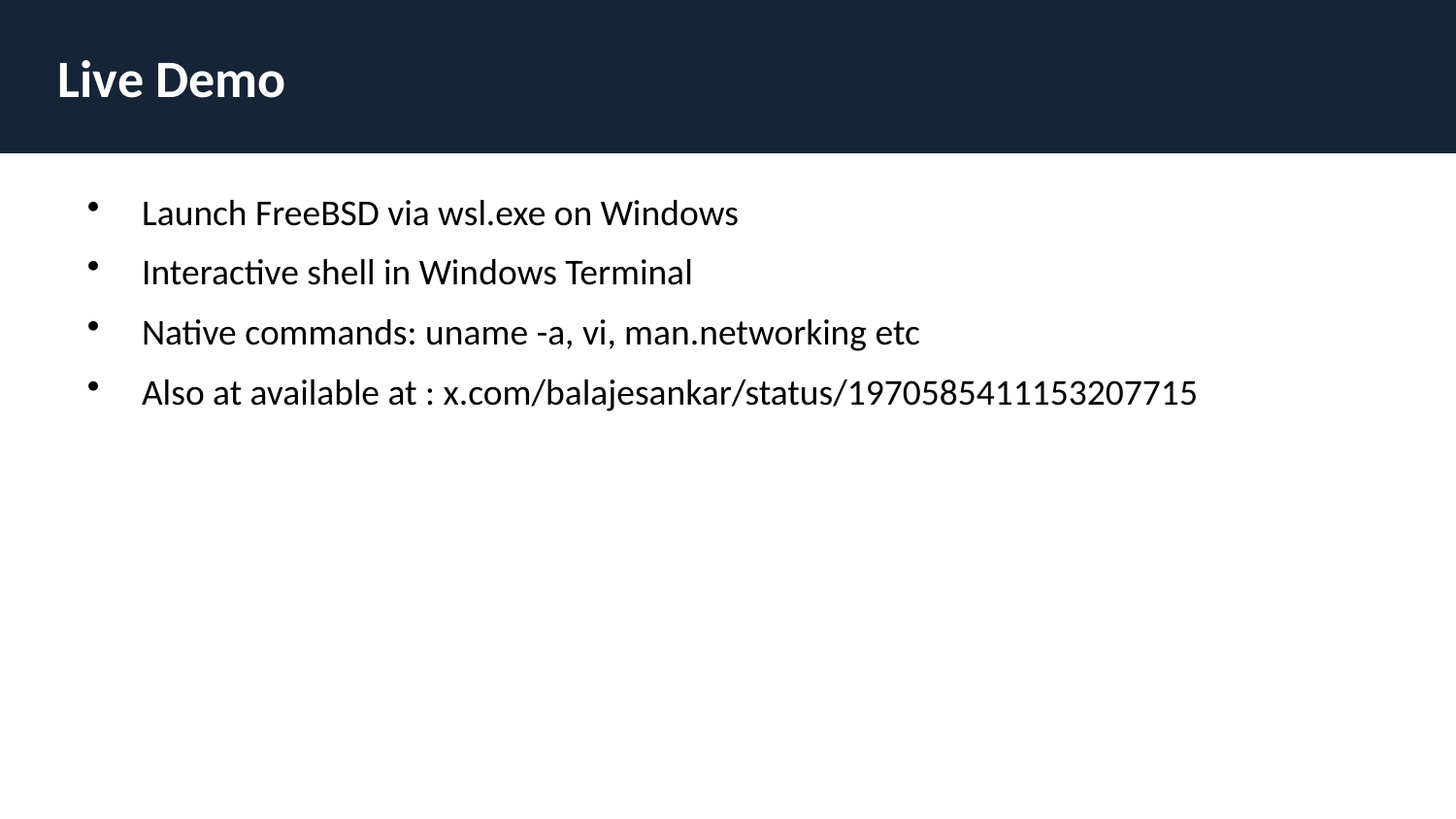

Live Demo
Launch FreeBSD via wsl.exe on Windows
Interactive shell in Windows Terminal
Native commands: uname -a, vi, man.networking etc
Also at available at : x.com/balajesankar/status/1970585411153207715